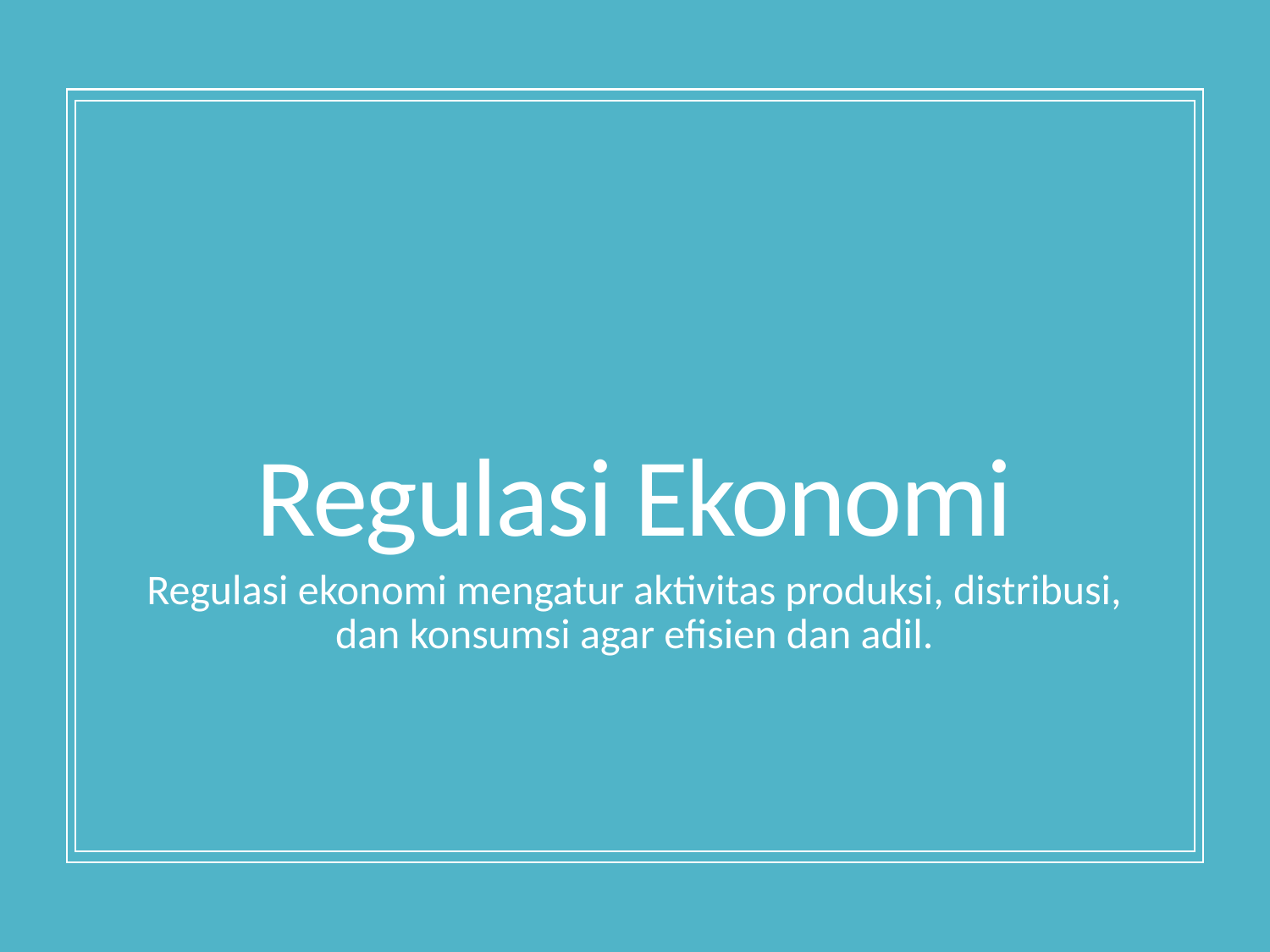

# Regulasi Ekonomi
Regulasi ekonomi mengatur aktivitas produksi, distribusi, dan konsumsi agar efisien dan adil.